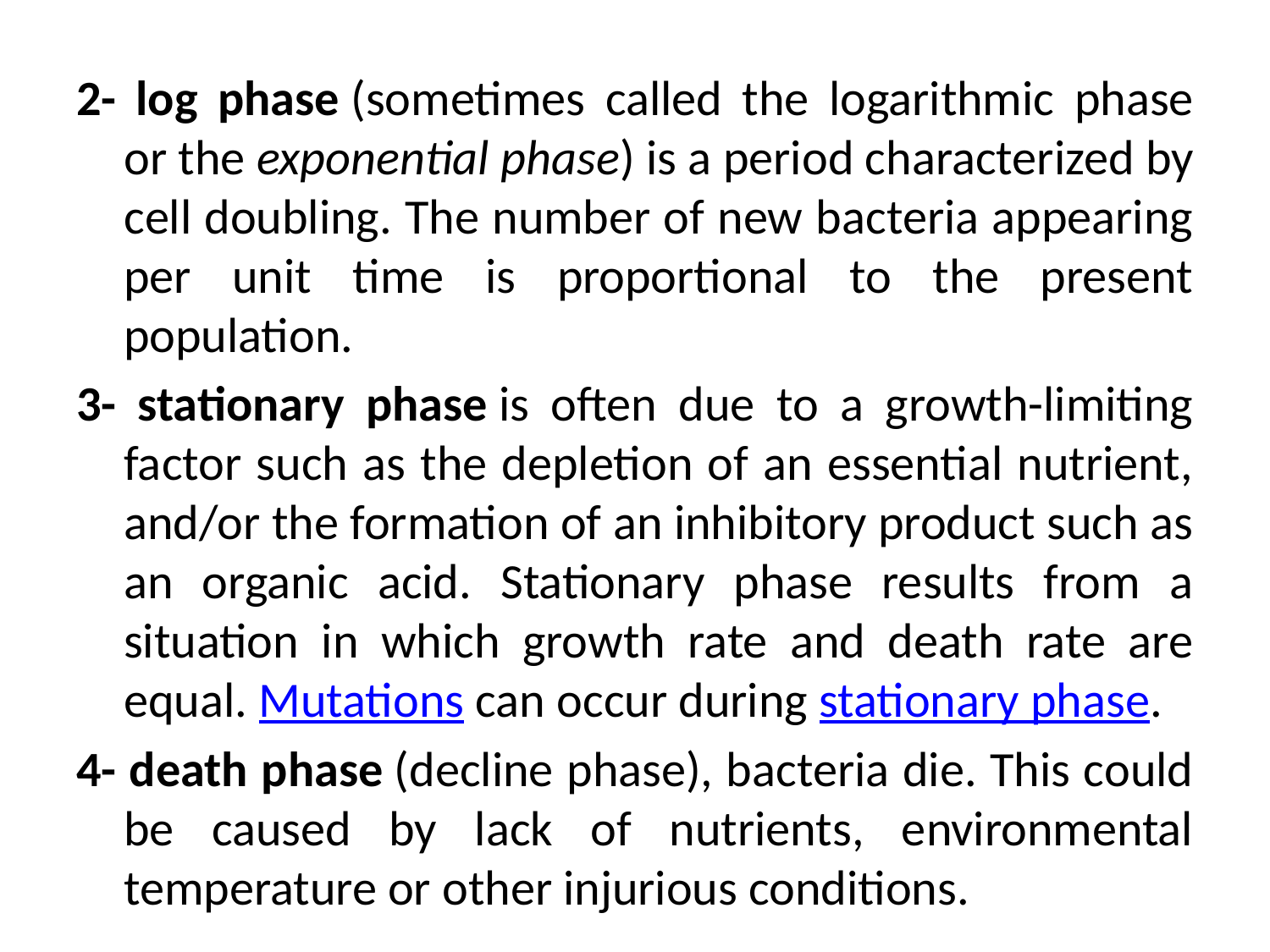

2- log phase (sometimes called the logarithmic phase or the exponential phase) is a period characterized by cell doubling. The number of new bacteria appearing per unit time is proportional to the present population.
3- stationary phase is often due to a growth-limiting factor such as the depletion of an essential nutrient, and/or the formation of an inhibitory product such as an organic acid. Stationary phase results from a situation in which growth rate and death rate are equal. Mutations can occur during stationary phase.
4- death phase (decline phase), bacteria die. This could be caused by lack of nutrients, environmental temperature or other injurious conditions.